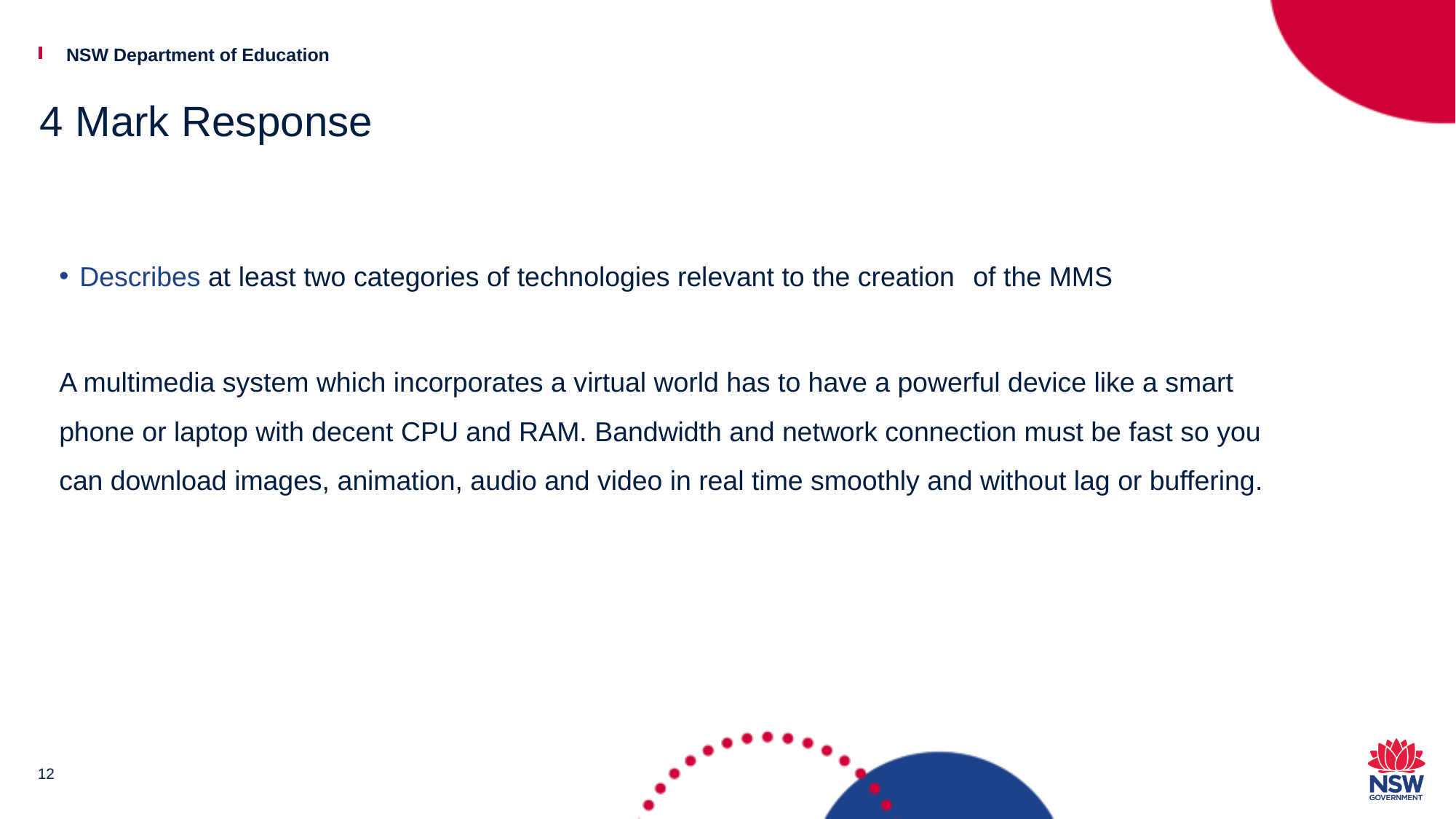

# 4 Mark Response
Describes at least two categories of technologies relevant to the creation   of the MMS

A multimedia system which incorporates a virtual world has to have a powerful device like a smart phone or laptop with decent CPU and RAM. Bandwidth and network connection must be fast so you can download images, animation, audio and video in real time smoothly and without lag or buffering.

12